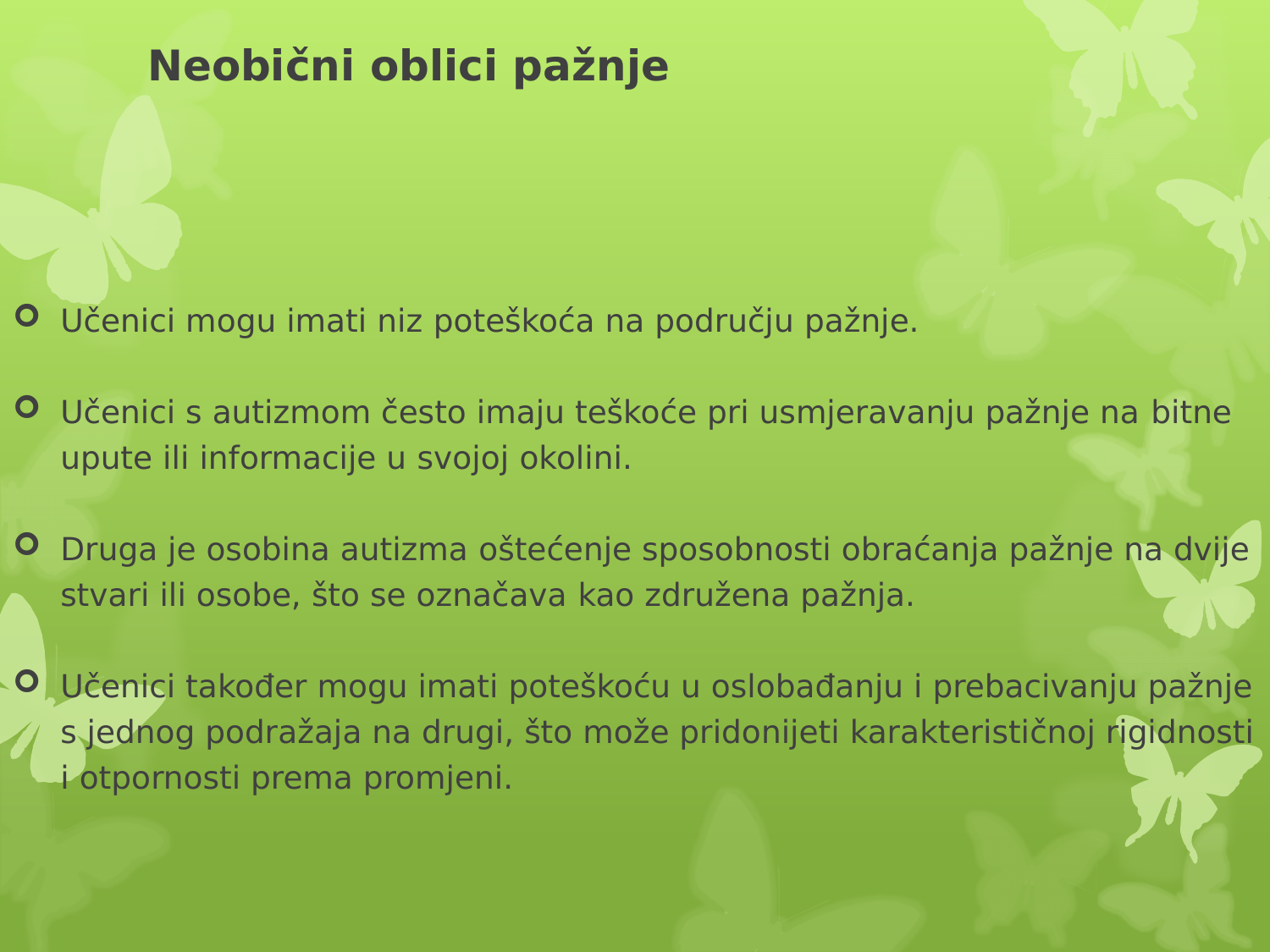

# Neobični oblici pažnje
Učenici mogu imati niz poteškoća na području pažnje.

Učenici s autizmom često imaju teškoće pri usmjeravanju pažnje na bitne upute ili informacije u svojoj okolini.

Druga je osobina autizma oštećenje sposobnosti obraćanja pažnje na dvije stvari ili osobe, što se označava kao združena pažnja.

Učenici također mogu imati poteškoću u oslobađanju i prebacivanju pažnje s jednog podražaja na drugi, što može pridonijeti karakterističnoj rigidnosti i otpornosti prema promjeni.